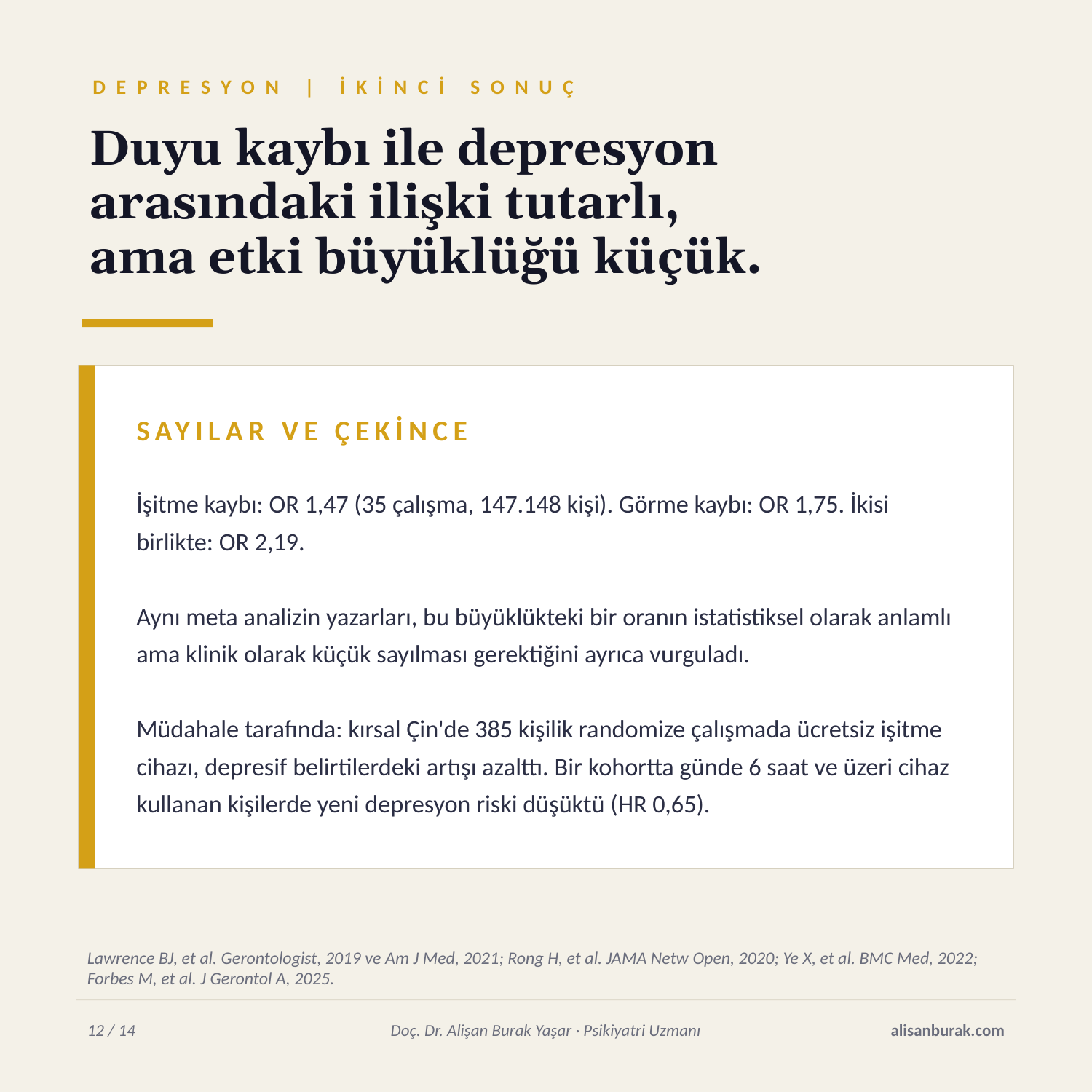

DEPRESYON | İKİNCİ SONUÇ
Duyu kaybı ile depresyon
arasındaki ilişki tutarlı,
ama etki büyüklüğü küçük.

SAYILAR VE ÇEKİNCE
İşitme kaybı: OR 1,47 (35 çalışma, 147.148 kişi). Görme kaybı: OR 1,75. İkisi birlikte: OR 2,19.

Aynı meta analizin yazarları, bu büyüklükteki bir oranın istatistiksel olarak anlamlı ama klinik olarak küçük sayılması gerektiğini ayrıca vurguladı.

Müdahale tarafında: kırsal Çin'de 385 kişilik randomize çalışmada ücretsiz işitme cihazı, depresif belirtilerdeki artışı azalttı. Bir kohortta günde 6 saat ve üzeri cihaz kullanan kişilerde yeni depresyon riski düşüktü (HR 0,65).
Lawrence BJ, et al. Gerontologist, 2019 ve Am J Med, 2021; Rong H, et al. JAMA Netw Open, 2020; Ye X, et al. BMC Med, 2022; Forbes M, et al. J Gerontol A, 2025.

12 / 14
Doç. Dr. Alişan Burak Yaşar · Psikiyatri Uzmanı
alisanburak.com